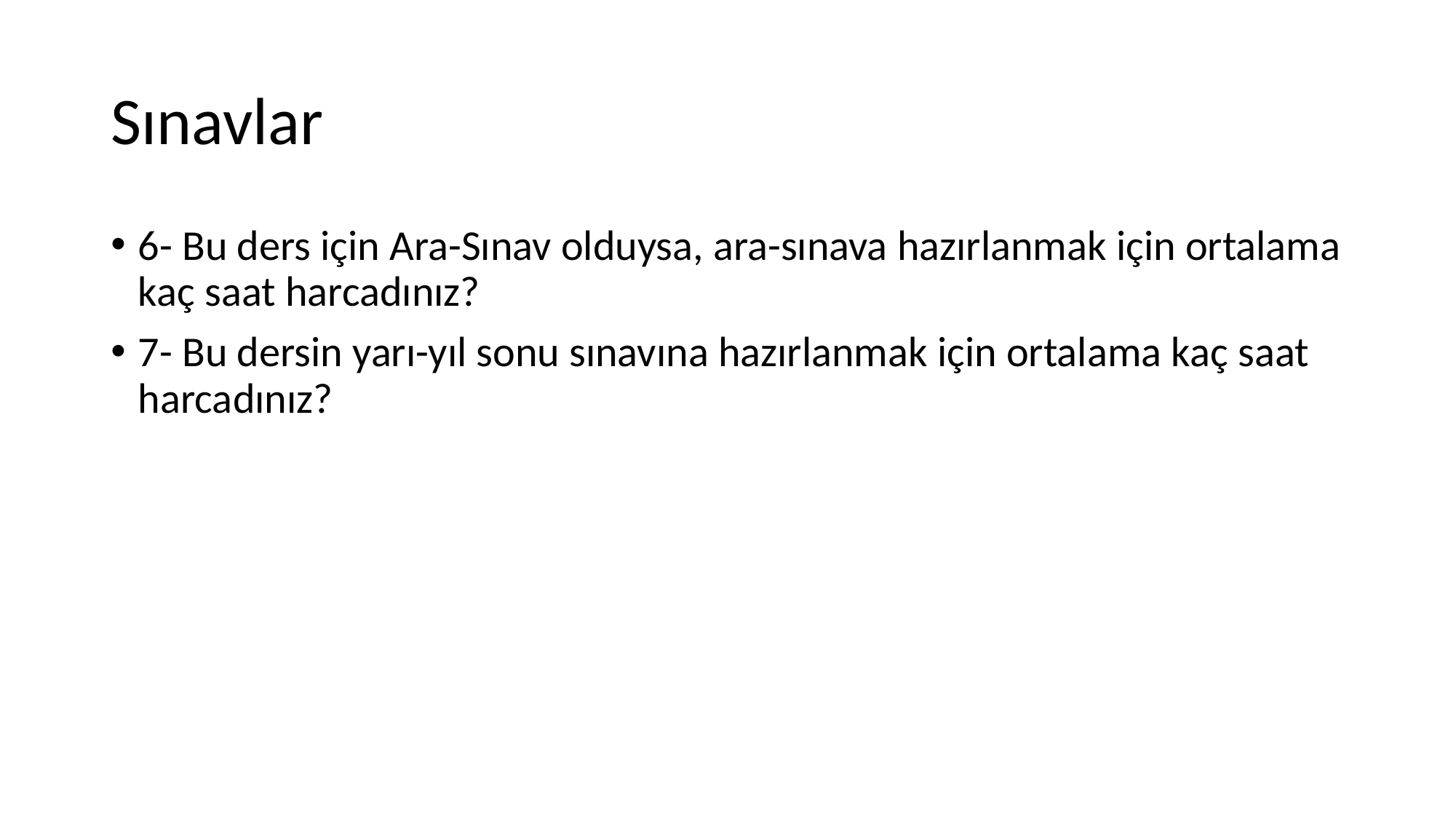

# Sınavlar
6- Bu ders için Ara-Sınav olduysa, ara-sınava hazırlanmak için ortalama kaç saat harcadınız?
7- Bu dersin yarı-yıl sonu sınavına hazırlanmak için ortalama kaç saat harcadınız?